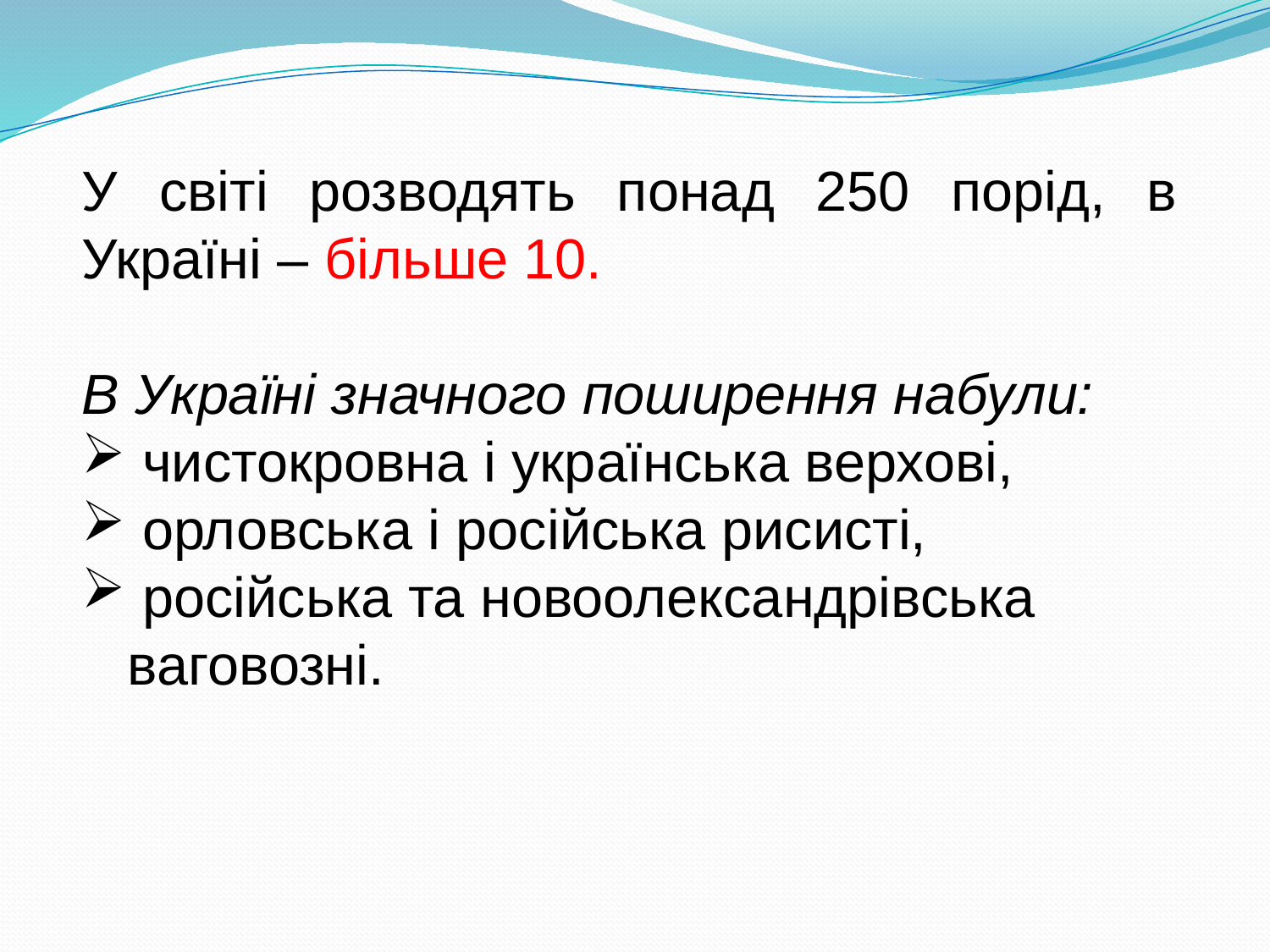

У світі розводять понад 250 порід, в Україні – більше 10.

В Україні значного поширення набули:
 чистокровна і українська верхові,
 орловська і російська рисисті,
 російська та новоолександрівська           ваговозні.